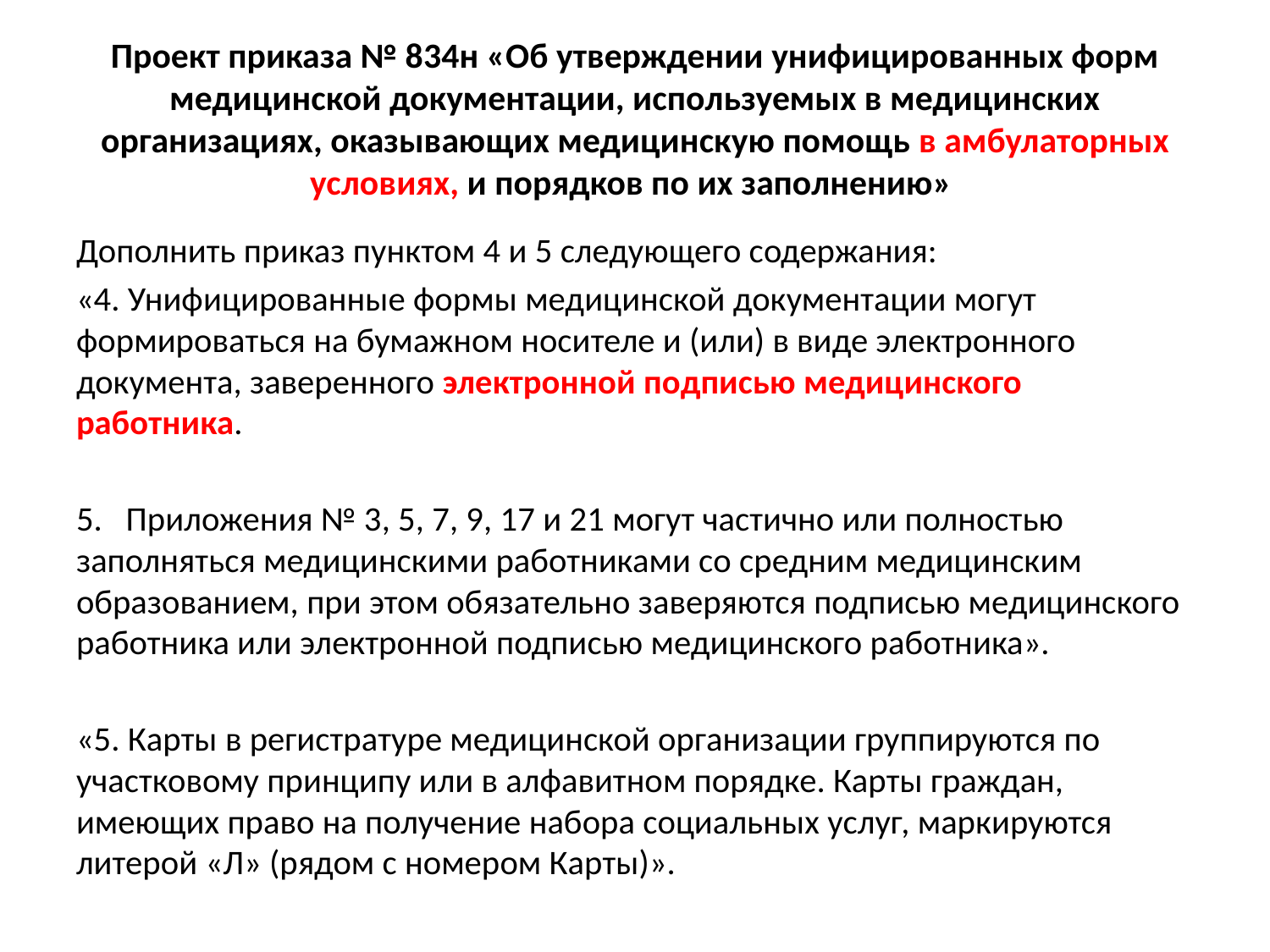

# Проект приказа № 834н «Об утверждении унифицированных форм медицинской документации, используемых в медицинских организациях, оказывающих медицинскую помощь в амбулаторных условиях, и порядков по их заполнению»
Дополнить приказ пунктом 4 и 5 следующего содержания:
«4. Унифицированные формы медицинской документации могут формироваться на бумажном носителе и (или) в виде электронного документа, заверенного электронной подписью медицинского работника.

5.   Приложения № 3, 5, 7, 9, 17 и 21 могут частично или полностью заполняться медицинскими работниками со средним медицинским образованием, при этом обязательно заверяются подписью медицинского работника или электронной подписью медицинского работника».

«5. Карты в регистратуре медицинской организации группируются по участковому принципу или в алфавитном порядке. Карты граждан, имеющих право на получение набора социальных услуг, маркируются литерой «Л» (рядом с номером Карты)».